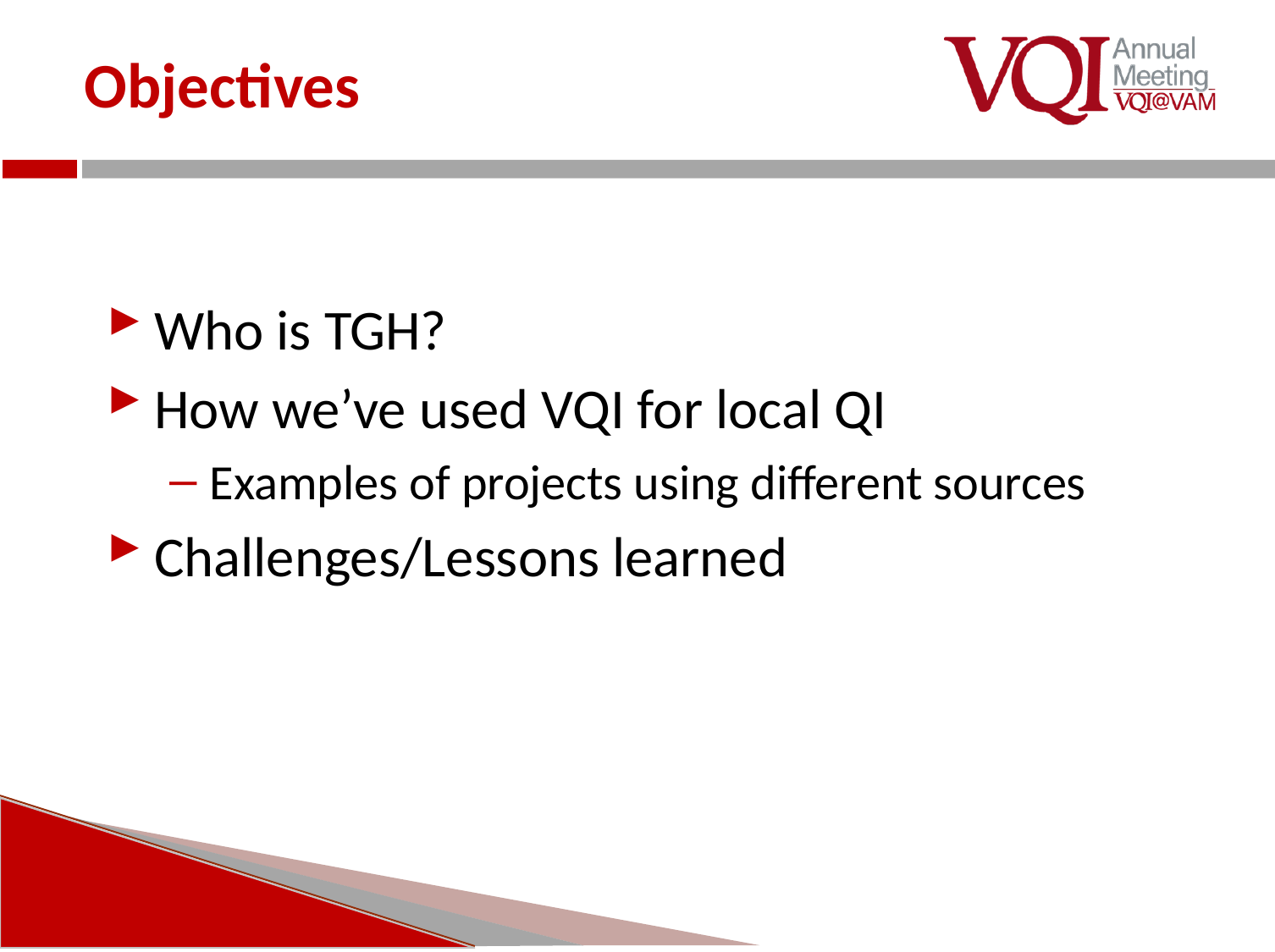

# Objectives

Who is TGH?
How we’ve used VQI for local QI
Examples of projects using different sources
Challenges/Lessons learned